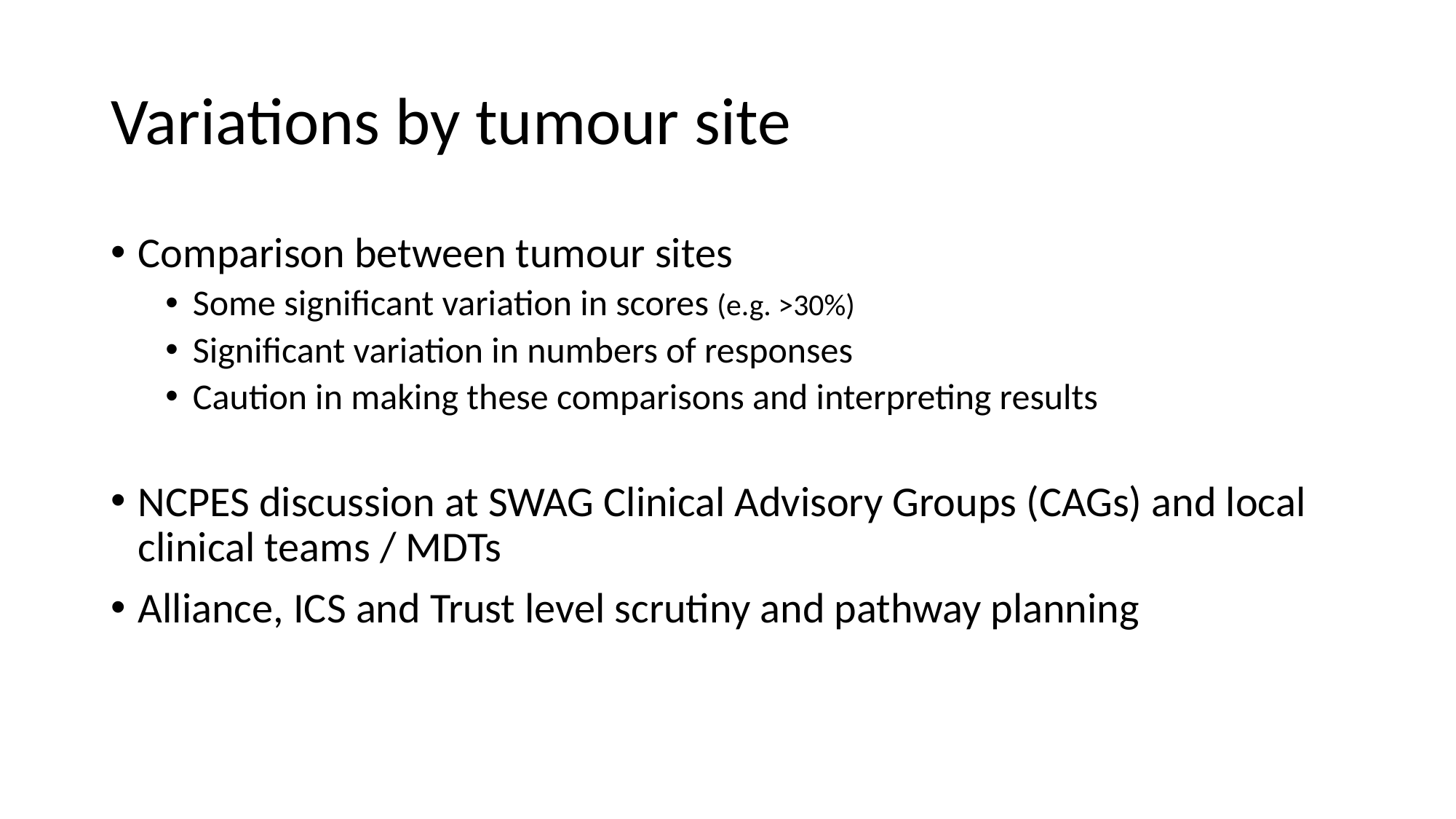

# Variations by tumour site
Comparison between tumour sites
Some significant variation in scores (e.g. >30%)
Significant variation in numbers of responses
Caution in making these comparisons and interpreting results

NCPES discussion at SWAG Clinical Advisory Groups (CAGs) and local clinical teams / MDTs
Alliance, ICS and Trust level scrutiny and pathway planning